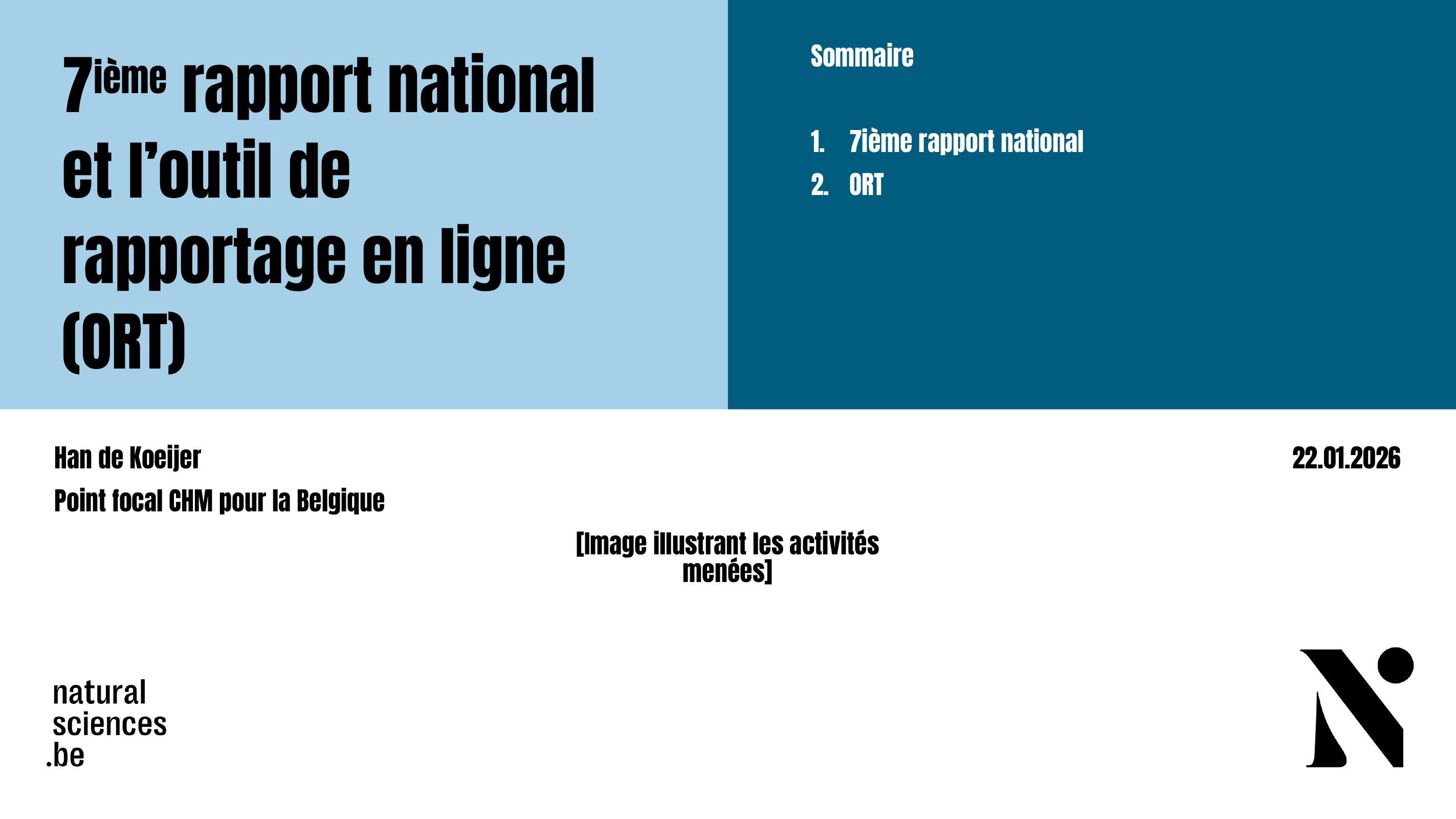

# 7ième rapport national et l’outil de rapportage en ligne (ORT)
Sommaire

7ième rapport national
ORT
Han de Koeijer
Point focal CHM pour la Belgique
22.01.2026
[Image illustrant les activités menées]